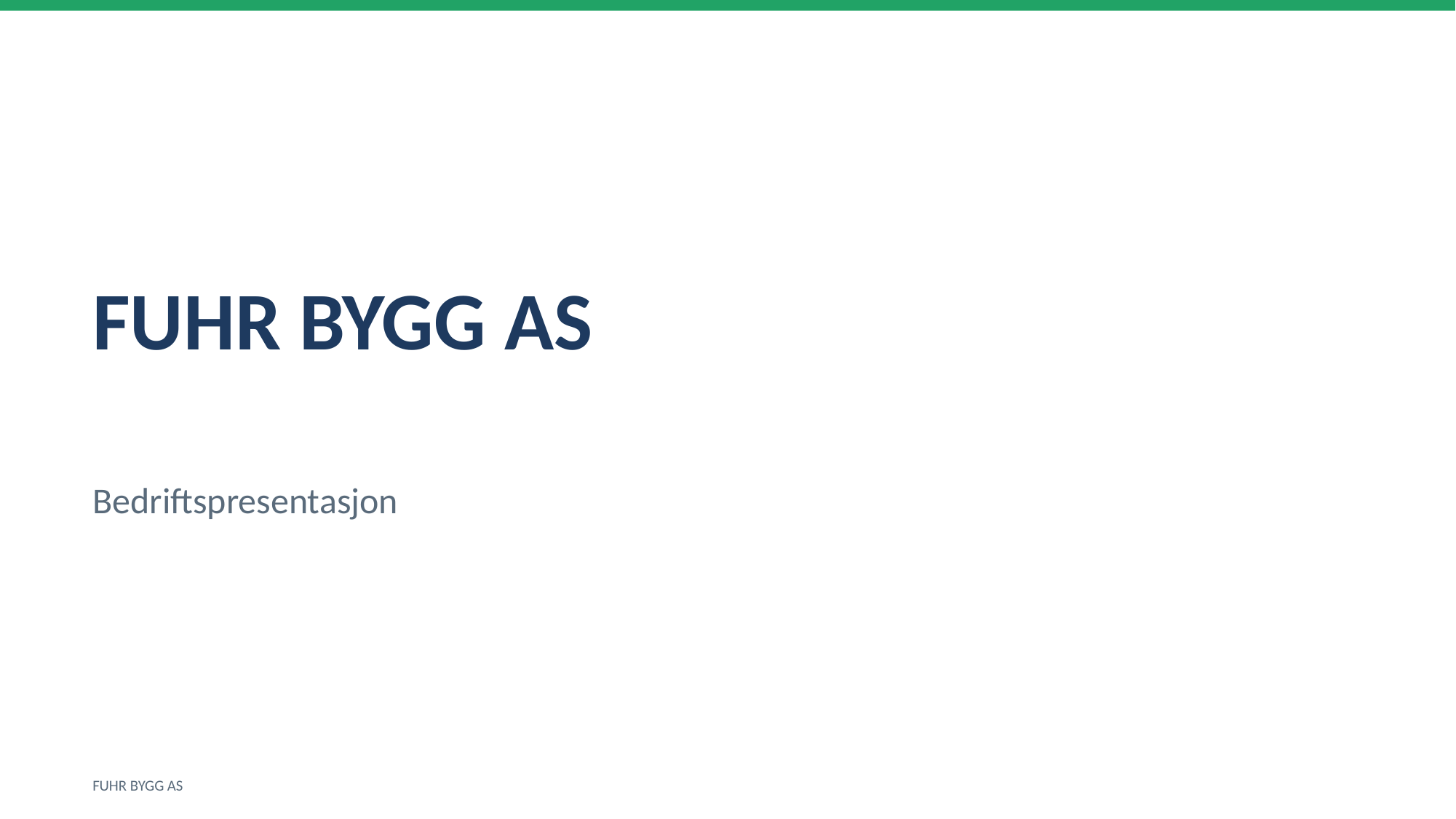

FUHR BYGG AS
Bedriftspresentasjon
FUHR BYGG AS